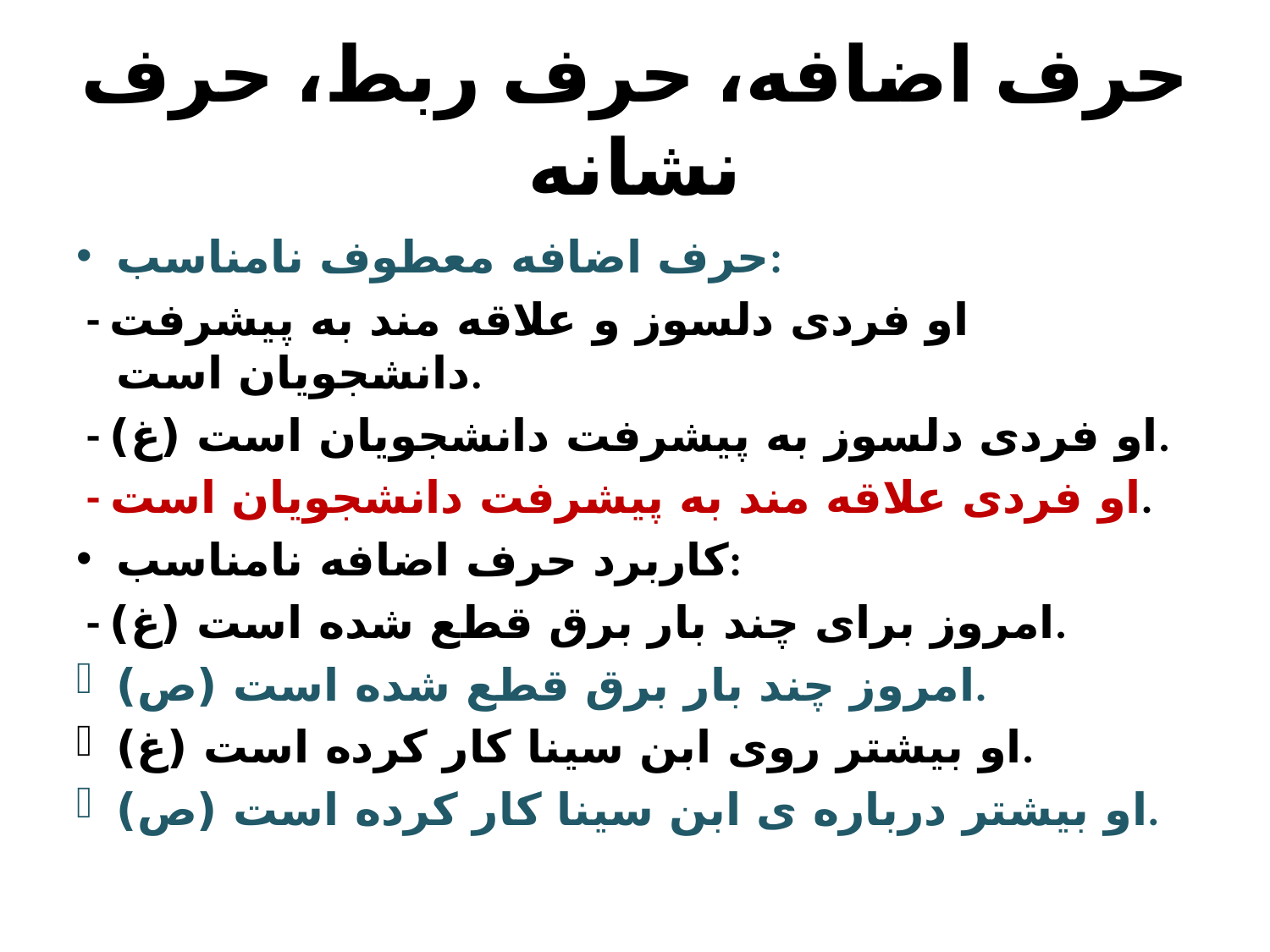

# حرف اضافه، حرف ربط، حرف نشانه
حرف اضافه معطوف نامناسب:
 - او فردی دلسوز و علاقه مند به پيشرفت دانشجويان است.
 - او فردی دلسوز به پيشرفت دانشجويان است (غ).
 - او فردی علاقه مند به پيشرفت دانشجويان است.
کاربرد حرف اضافه نامناسب:
 - امروز برای چند بار برق قطع شده است (غ).
امروز چند بار برق قطع شده است (ص).
او بيشتر روی ابن سينا کار کرده است (غ).
او بيشتر درباره ی ابن سينا کار کرده است (ص).